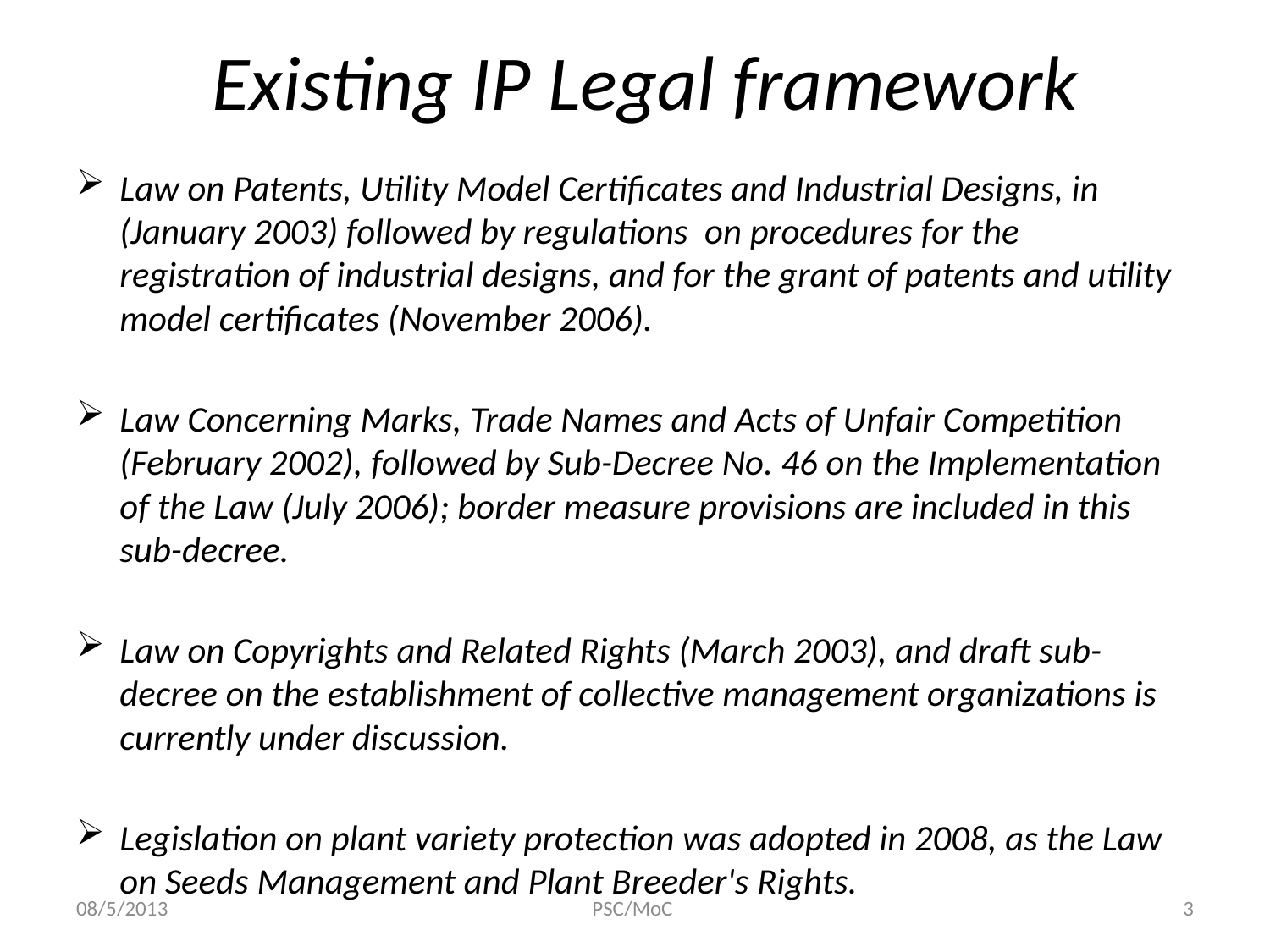

# Existing IP Legal framework
Law on Patents, Utility Model Certificates and Industrial Designs, in (January 2003) followed by regulations  on procedures for the registration of industrial designs, and for the grant of patents and utility model certificates (November 2006).

Law Concerning Marks, Trade Names and Acts of Unfair Competition (February 2002), followed by Sub-Decree No. 46 on the Implementation of the Law (July 2006); border measure provisions are included in this sub-decree.

Law on Copyrights and Related Rights (March 2003), and draft sub-decree on the establishment of collective management organizations is currently under discussion.

Legislation on plant variety protection was adopted in 2008, as the Law on Seeds Management and Plant Breeder's Rights.
08/5/2013
PSC/MoC
3